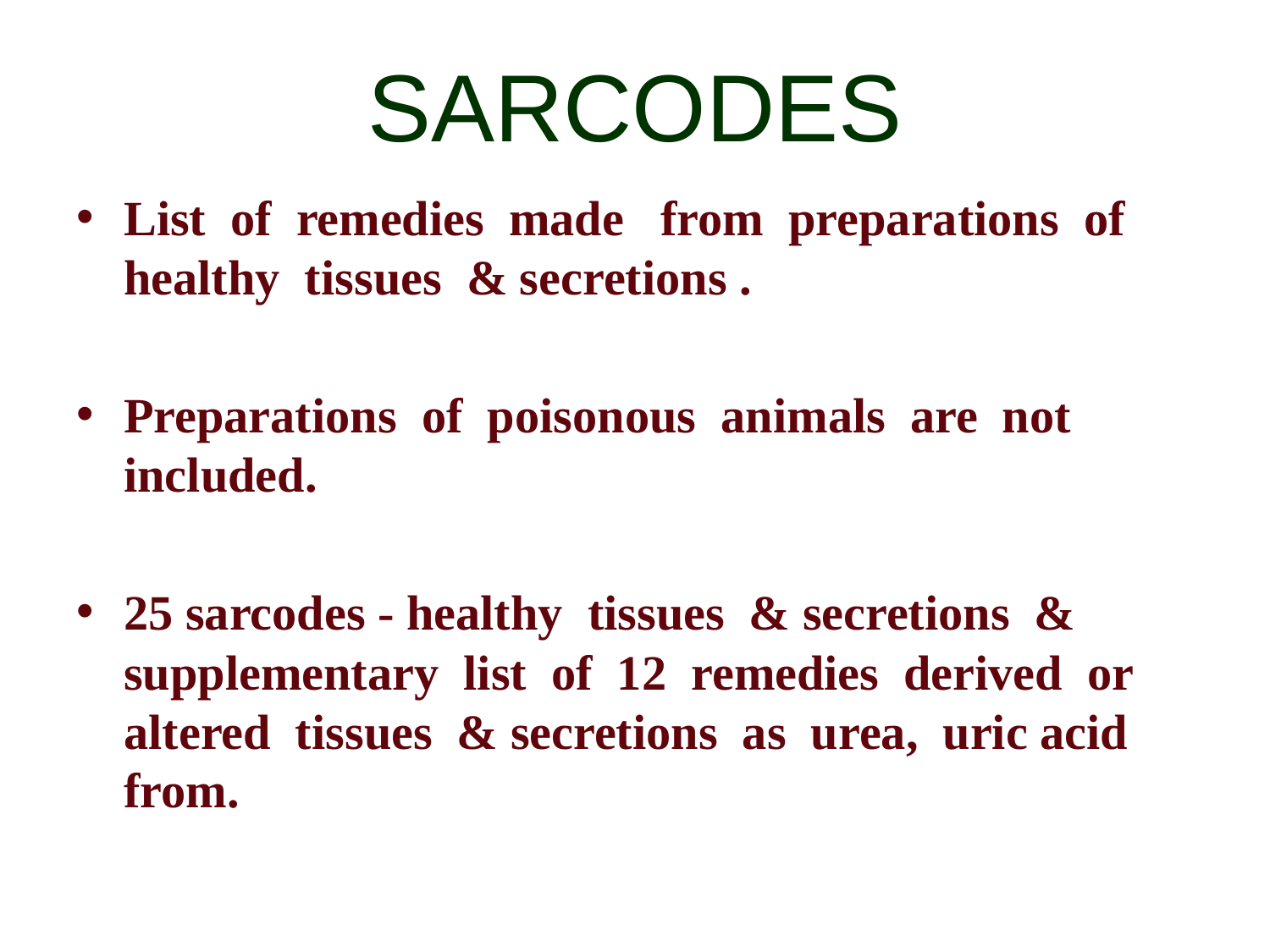

# SARCODES
List  of  remedies  made   from  preparations  of  healthy  tissues  & secretions .

Preparations  of  poisonous  animals  are  not  included.

25 sarcodes - healthy  tissues  & secretions  &  supplementary  list  of  12  remedies  derived  or altered  tissues  & secretions  as  urea,  uric acid from.